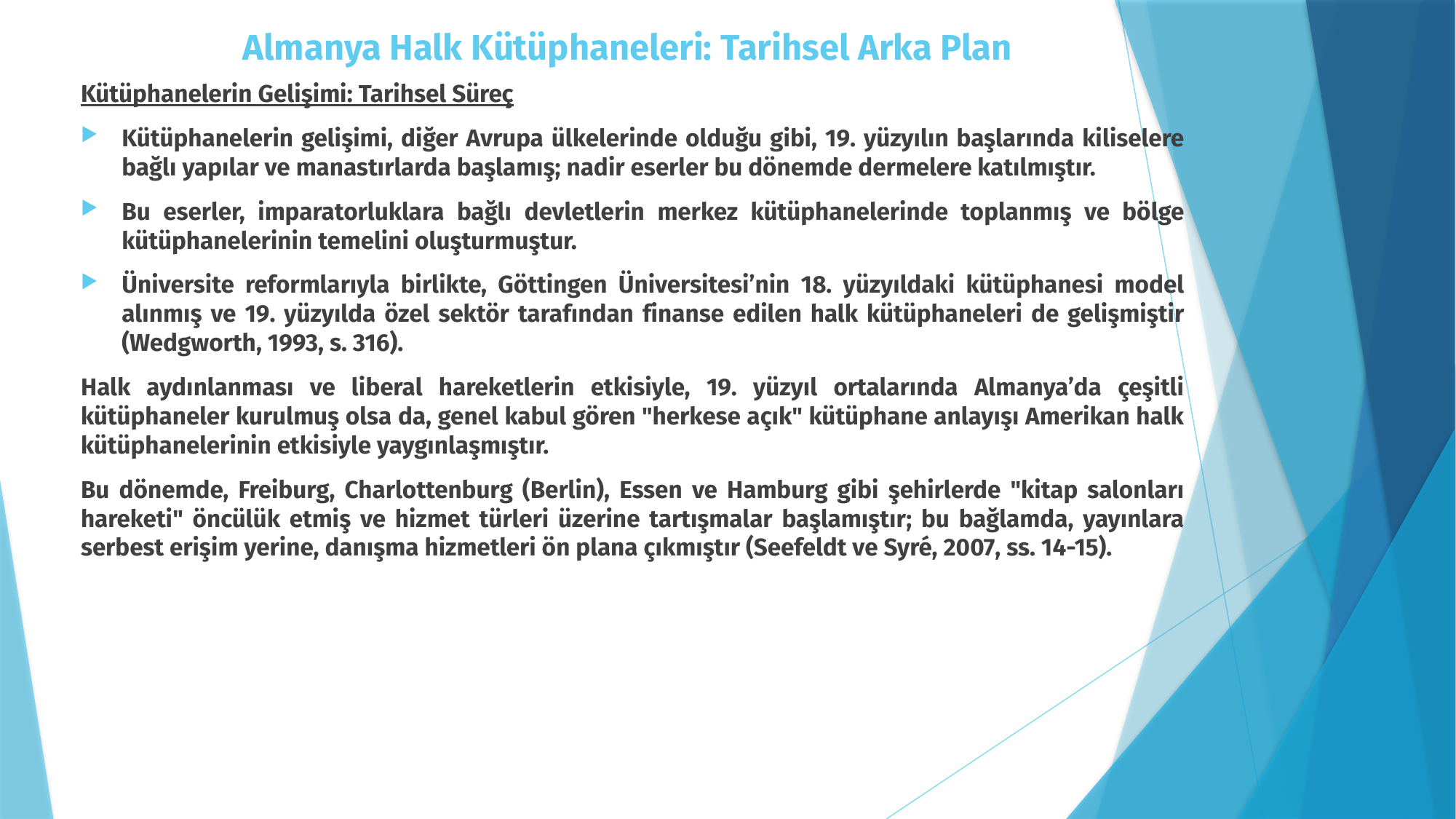

# Almanya Halk Kütüphaneleri: Tarihsel Arka Plan
Kütüphanelerin Gelişimi: Tarihsel Süreç
Kütüphanelerin gelişimi, diğer Avrupa ülkelerinde olduğu gibi, 19. yüzyılın başlarında kiliselere bağlı yapılar ve manastırlarda başlamış; nadir eserler bu dönemde dermelere katılmıştır.
Bu eserler, imparatorluklara bağlı devletlerin merkez kütüphanelerinde toplanmış ve bölge kütüphanelerinin temelini oluşturmuştur.
Üniversite reformlarıyla birlikte, Göttingen Üniversitesi’nin 18. yüzyıldaki kütüphanesi model alınmış ve 19. yüzyılda özel sektör tarafından finanse edilen halk kütüphaneleri de gelişmiştir (Wedgworth, 1993, s. 316).
Halk aydınlanması ve liberal hareketlerin etkisiyle, 19. yüzyıl ortalarında Almanya’da çeşitli kütüphaneler kurulmuş olsa da, genel kabul gören "herkese açık" kütüphane anlayışı Amerikan halk kütüphanelerinin etkisiyle yaygınlaşmıştır.
Bu dönemde, Freiburg, Charlottenburg (Berlin), Essen ve Hamburg gibi şehirlerde "kitap salonları hareketi" öncülük etmiş ve hizmet türleri üzerine tartışmalar başlamıştır; bu bağlamda, yayınlara serbest erişim yerine, danışma hizmetleri ön plana çıkmıştır (Seefeldt ve Syré, 2007, ss. 14-15).